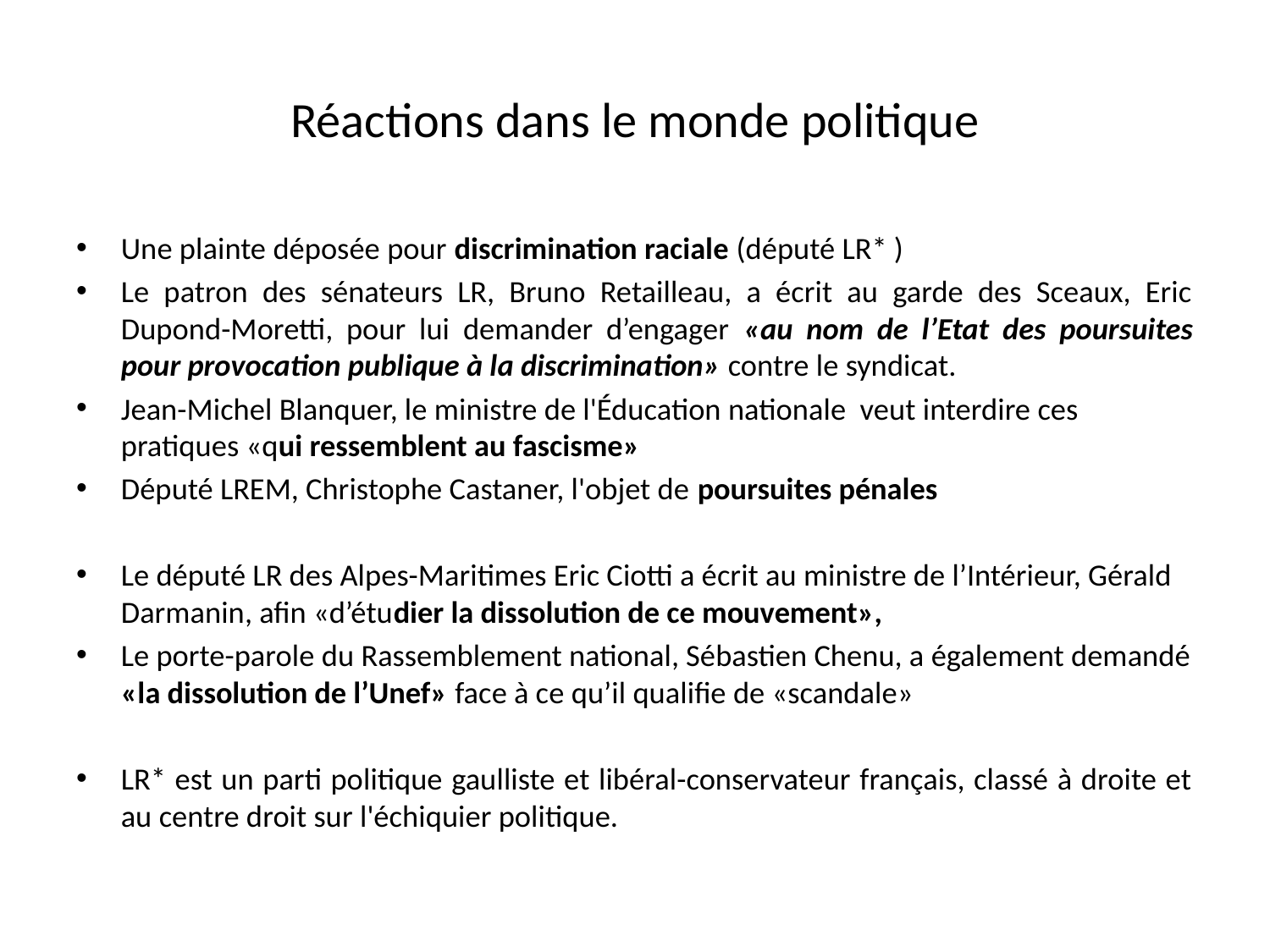

# Réactions dans le monde politique
Une plainte déposée pour discrimination raciale (député LR* )
Le patron des sénateurs LR, Bruno Retailleau, a écrit au garde des Sceaux, Eric Dupond-Moretti, pour lui demander d’engager «au nom de l’Etat des poursuites pour provocation publique à la discrimination» contre le syndicat.
Jean-Michel Blanquer, le ministre de l'Éducation nationale  veut interdire ces pratiques «qui ressemblent au fascisme»
Député LREM, Christophe Castaner, l'objet de poursuites pénales

Le député LR des Alpes-Maritimes Eric Ciotti a écrit au ministre de l’Intérieur, Gérald Darmanin, afin «d’étudier la dissolution de ce mouvement»,
Le porte-parole du Rassemblement national, Sébastien Chenu, a également demandé «la dissolution de l’Unef» face à ce qu’il qualifie de «scandale»

LR* est un parti politique gaulliste et libéral-conservateur français, classé à droite et au centre droit sur l'échiquier politique.